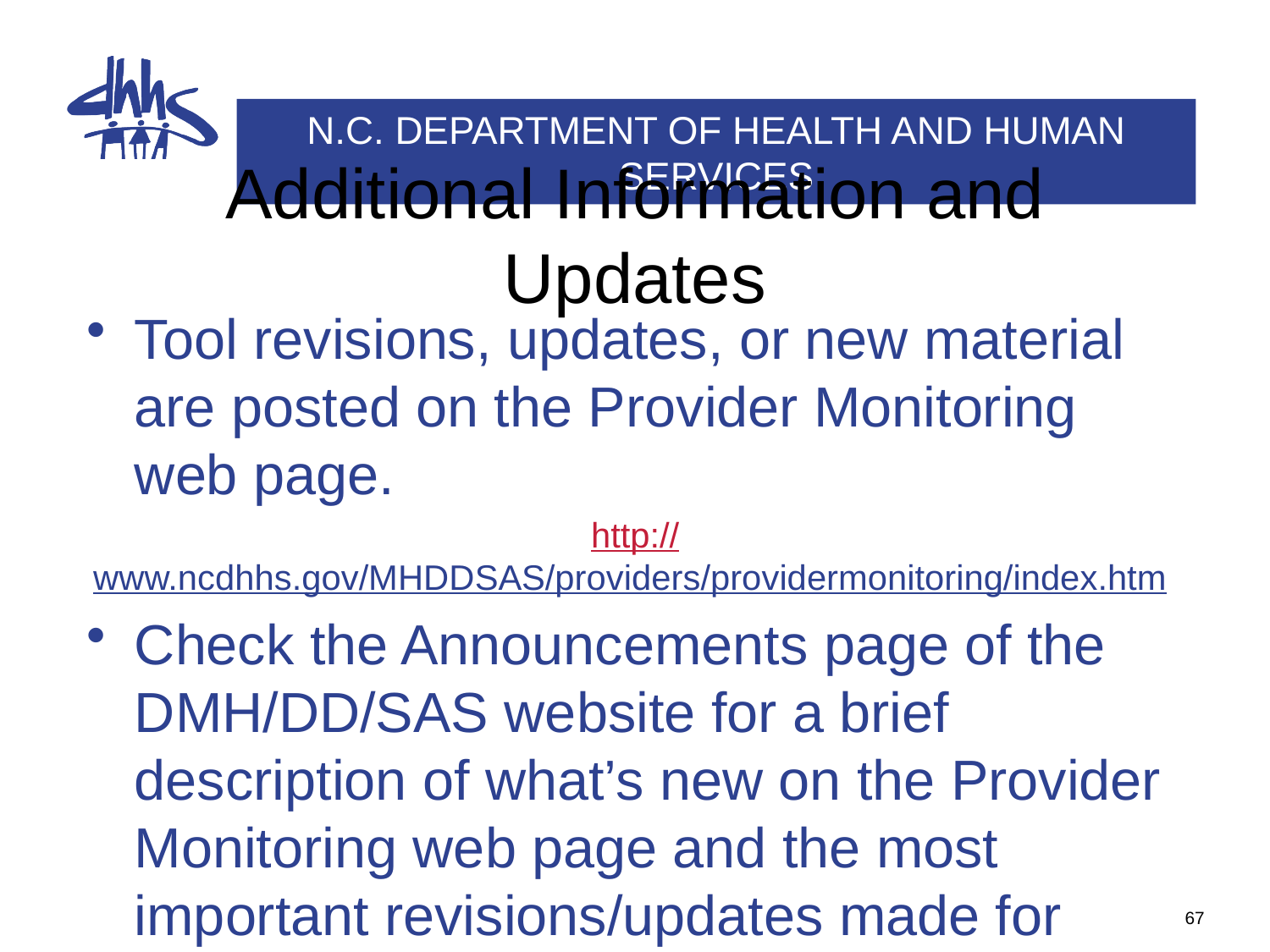

# Additional Information and Updates
Tool revisions, updates, or new material are posted on the Provider Monitoring web page.
http://www.ncdhhs.gov/MHDDSAS/providers/providermonitoring/index.htm
Check the Announcements page of the DMH/DD/SAS website for a brief description of what’s new on the Provider Monitoring web page and the most important revisions/updates made for each posting.
http://www.ncdhhs.gov/mhddsas/Whatisnew/index.htm
67